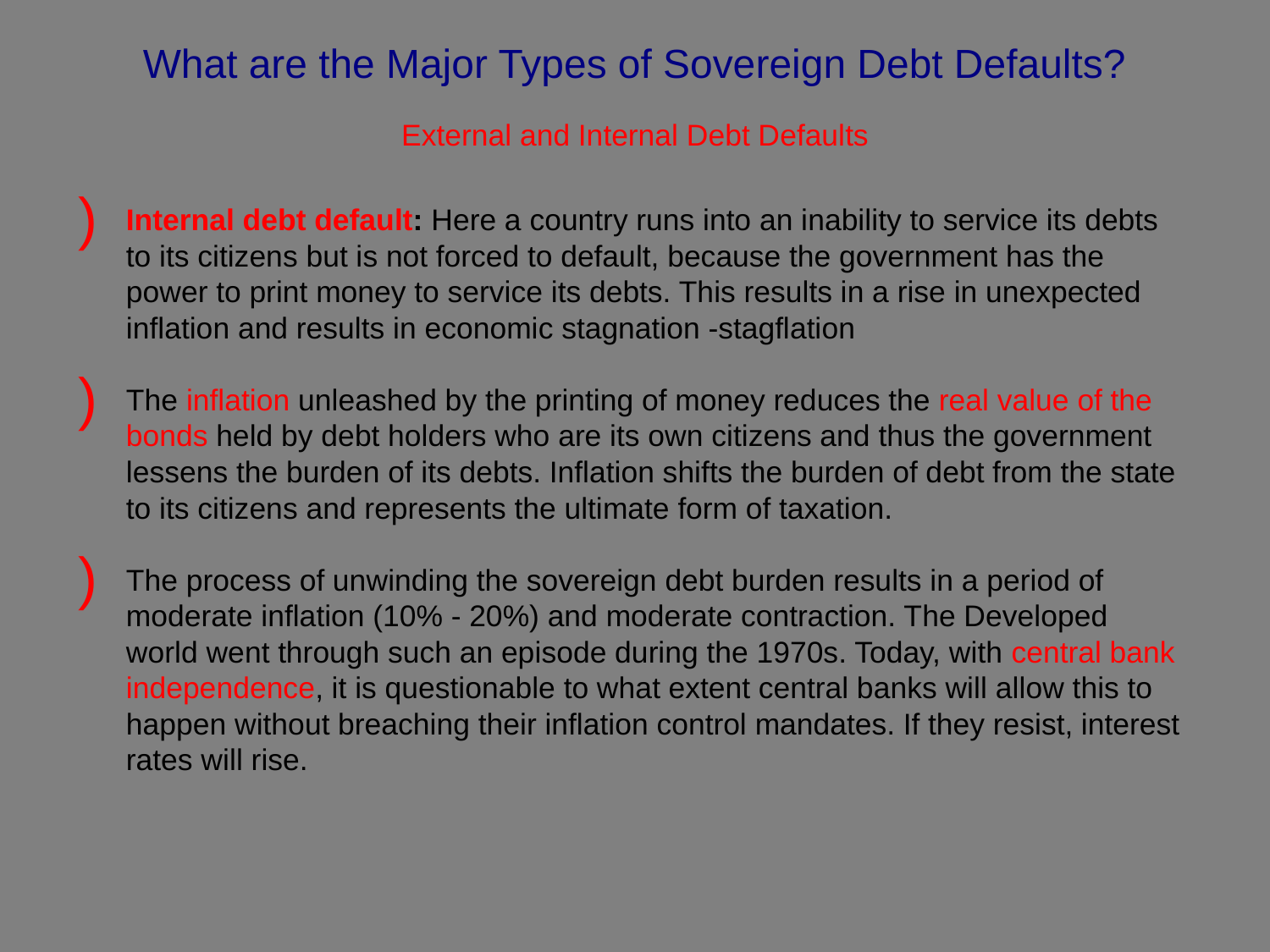

# What are the Major Types of Sovereign Debt Defaults?
External and Internal Debt Defaults
Internal debt default: Here a country runs into an inability to service its debts to its citizens but is not forced to default, because the government has the power to print money to service its debts. This results in a rise in unexpected inflation and results in economic stagnation -stagflation

The inflation unleashed by the printing of money reduces the real value of the bonds held by debt holders who are its own citizens and thus the government lessens the burden of its debts. Inflation shifts the burden of debt from the state to its citizens and represents the ultimate form of taxation.

The process of unwinding the sovereign debt burden results in a period of moderate inflation (10% - 20%) and moderate contraction. The Developed world went through such an episode during the 1970s. Today, with central bank independence, it is questionable to what extent central banks will allow this to happen without breaching their inflation control mandates. If they resist, interest rates will rise.